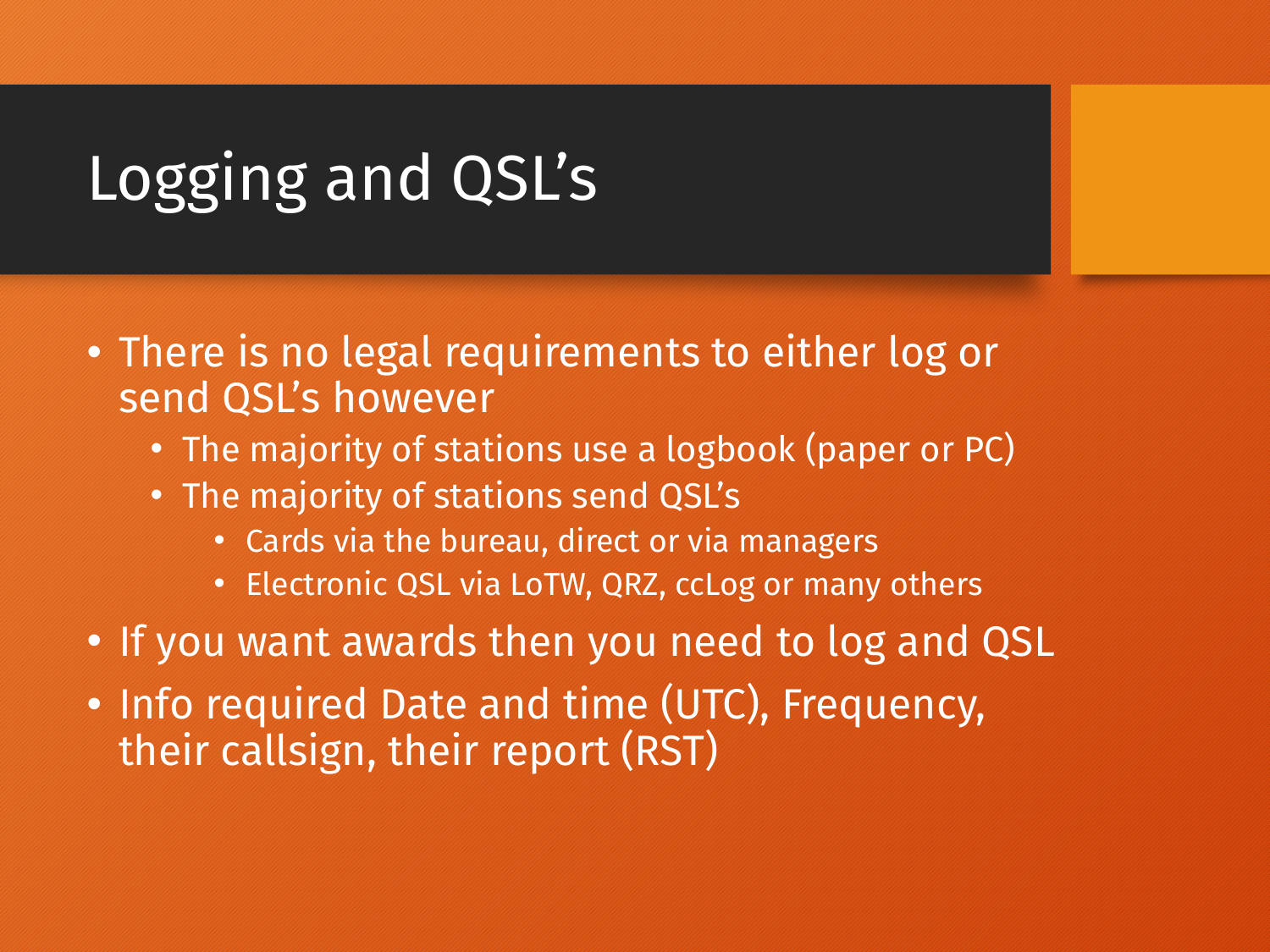

# Logging and QSL’s
There is no legal requirements to either log or send QSL’s however
The majority of stations use a logbook (paper or PC)
The majority of stations send QSL’s
Cards via the bureau, direct or via managers
Electronic QSL via LoTW, QRZ, ccLog or many others
If you want awards then you need to log and QSL
Info required Date and time (UTC), Frequency, their callsign, their report (RST)